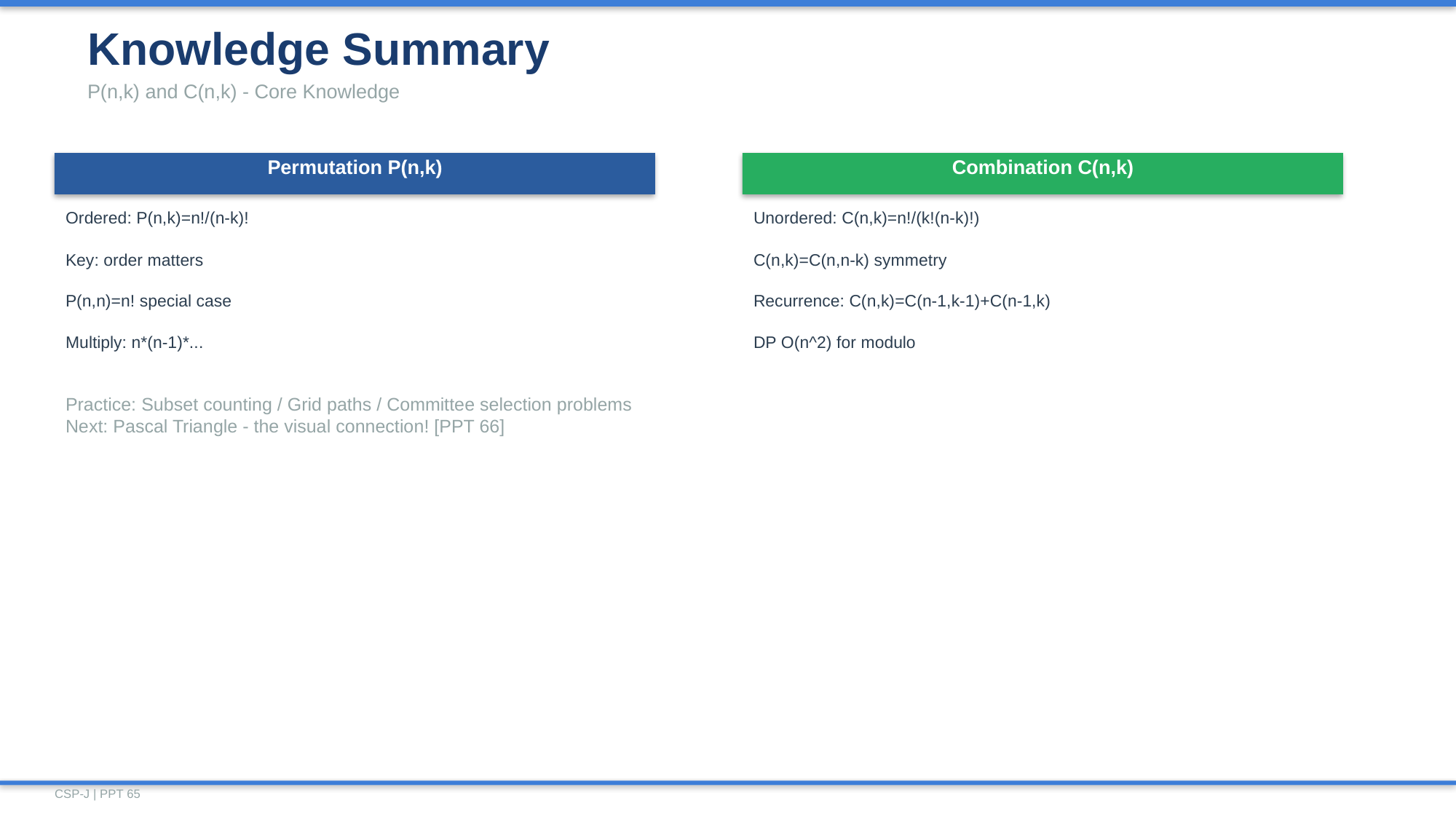

Knowledge Summary
P(n,k) and C(n,k) - Core Knowledge

Permutation P(n,k)
Combination C(n,k)
Ordered: P(n,k)=n!/(n-k)!
Unordered: C(n,k)=n!/(k!(n-k)!)
Key: order matters
C(n,k)=C(n,n-k) symmetry
P(n,n)=n! special case
Recurrence: C(n,k)=C(n-1,k-1)+C(n-1,k)
Multiply: n*(n-1)*...
DP O(n^2) for modulo
Practice: Subset counting / Grid paths / Committee selection problems
Next: Pascal Triangle - the visual connection! [PPT 66]

CSP-J | PPT 65